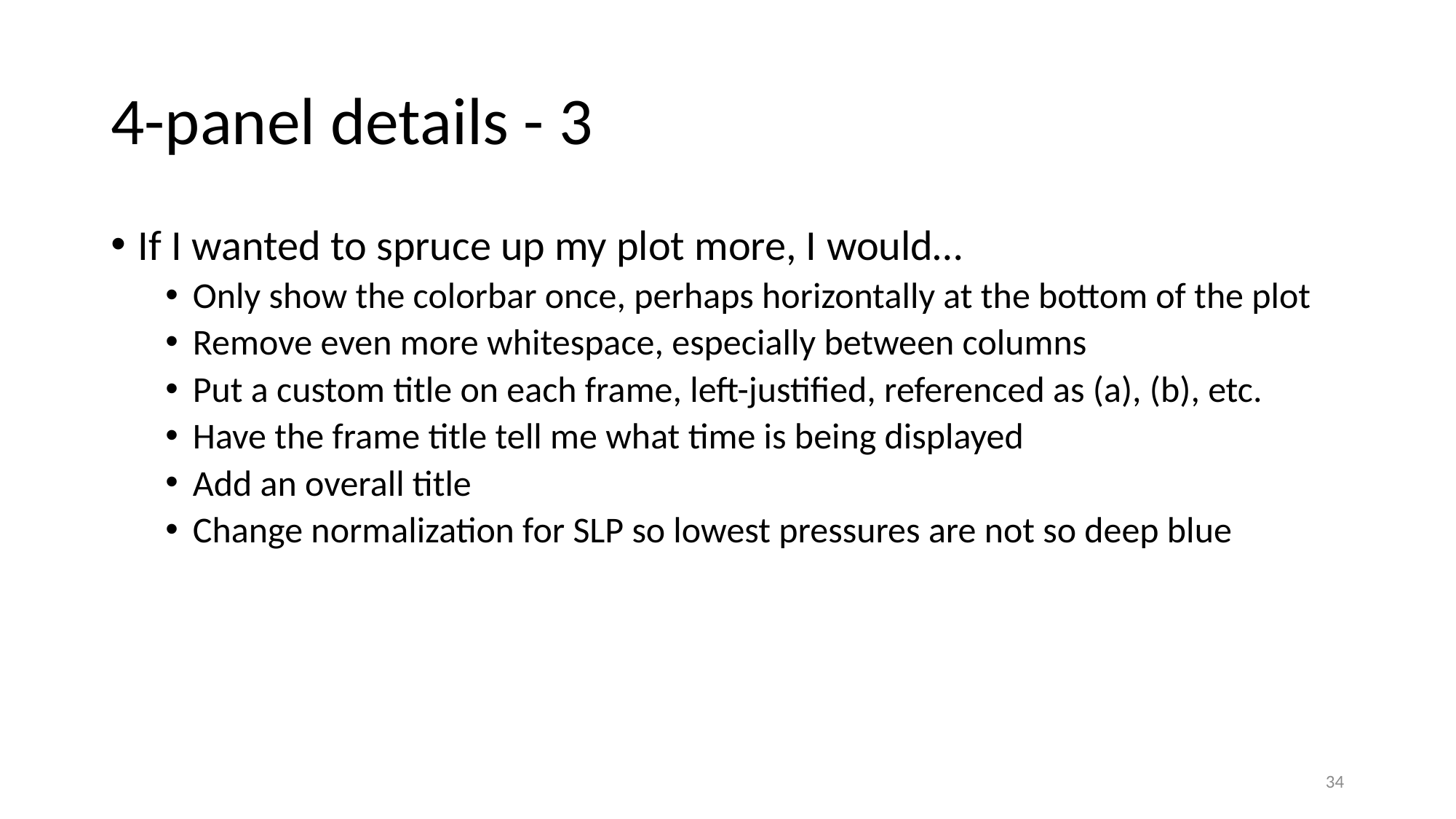

# 4-panel details - 3
If I wanted to spruce up my plot more, I would…
Only show the colorbar once, perhaps horizontally at the bottom of the plot
Remove even more whitespace, especially between columns
Put a custom title on each frame, left-justified, referenced as (a), (b), etc.
Have the frame title tell me what time is being displayed
Add an overall title
Change normalization for SLP so lowest pressures are not so deep blue
34